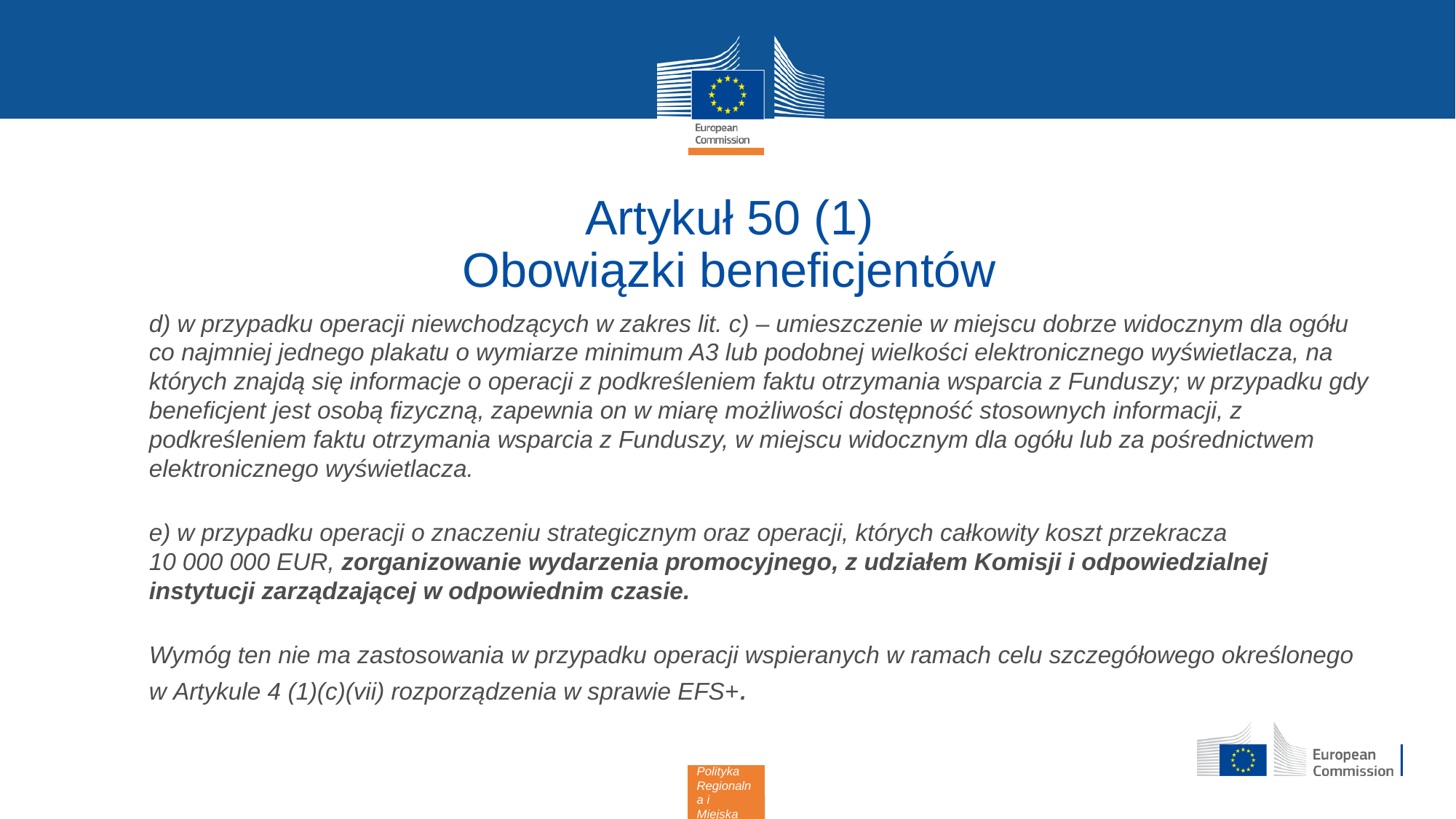

# Artykuł 50 (1) Obowiązki beneficjentów
d) w przypadku operacji niewchodzących w zakres lit. c) – umieszczenie w miejscu dobrze widocznym dla ogółu co najmniej jednego plakatu o wymiarze minimum A3 lub podobnej wielkości elektronicznego wyświetlacza, na których znajdą się informacje o operacji z podkreśleniem faktu otrzymania wsparcia z Funduszy; w przypadku gdy beneficjent jest osobą fizyczną, zapewnia on w miarę możliwości dostępność stosownych informacji, z podkreśleniem faktu otrzymania wsparcia z Funduszy, w miejscu widocznym dla ogółu lub za pośrednictwem elektronicznego wyświetlacza.
e) w przypadku operacji o znaczeniu strategicznym oraz operacji, których całkowity koszt przekracza 10 000 000 EUR, zorganizowanie wydarzenia promocyjnego, z udziałem Komisji i odpowiedzialnej instytucji zarządzającej w odpowiednim czasie.
Wymóg ten nie ma zastosowania w przypadku operacji wspieranych w ramach celu szczegółowego określonego w Artykule 4 (1)(c)(vii) rozporządzenia w sprawie EFS+.